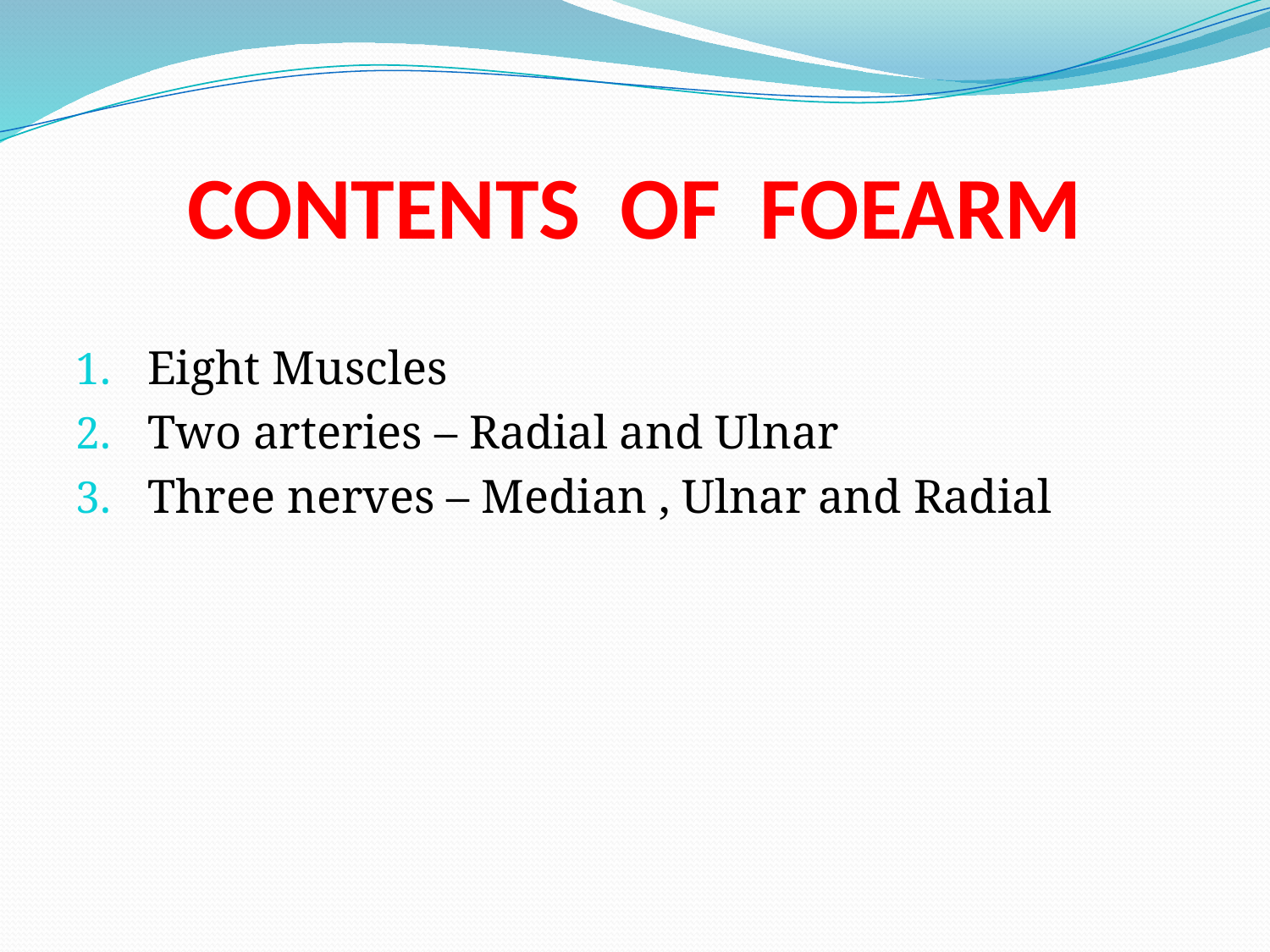

# CONTENTS  OF  FOEARM

Eight Muscles
Two arteries – Radial and Ulnar
Three nerves – Median , Ulnar and Radial